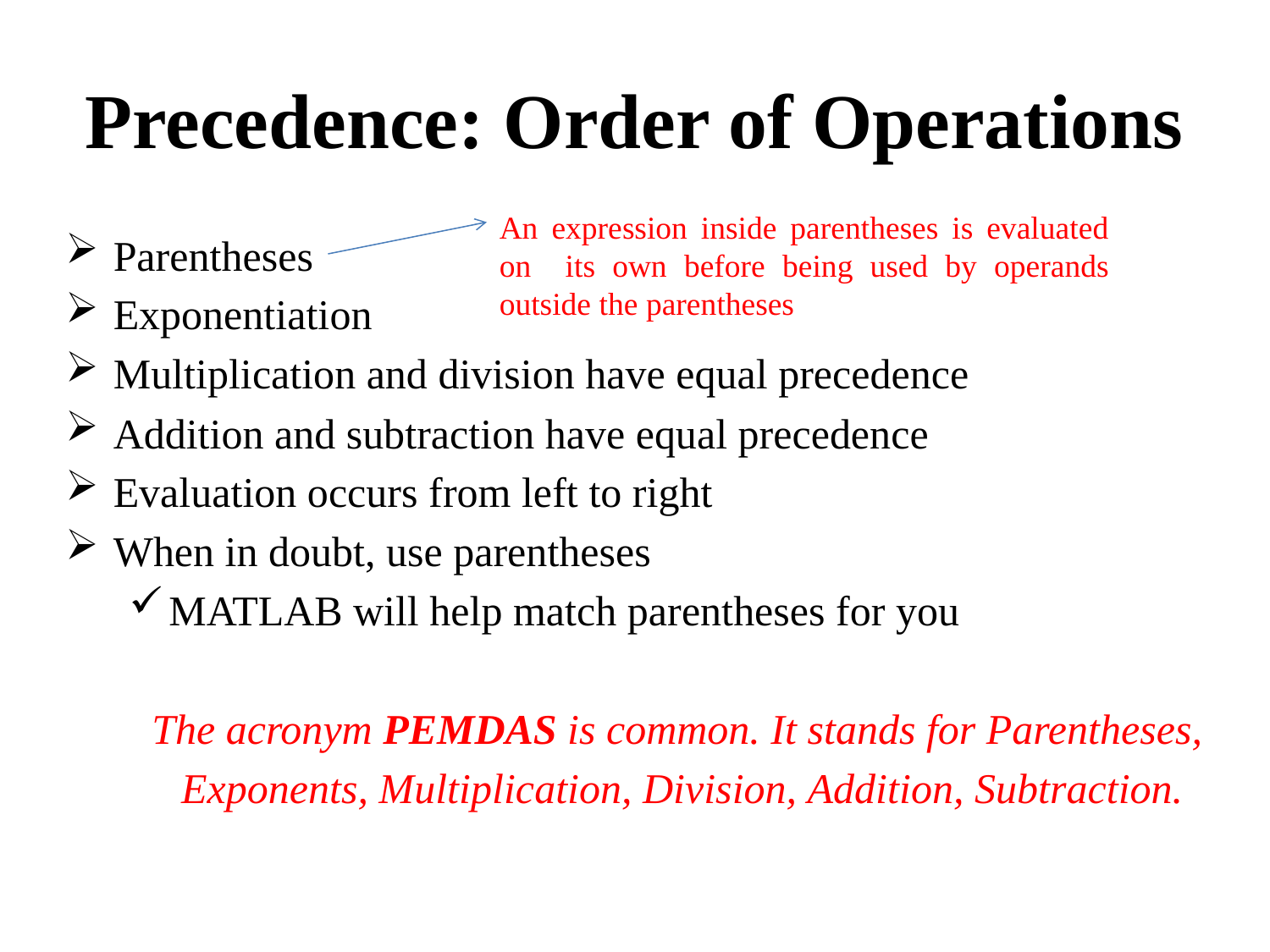

# Precedence: Order of Operations
An expression inside parentheses is evaluated on  its own before being used by operands outside the parentheses
Parentheses
Exponentiation
Multiplication and division have equal precedence
Addition and subtraction have equal precedence
Evaluation occurs from left to right
When in doubt, use parentheses
MATLAB will help match parentheses for you

The acronym PEMDAS is common. It stands for Parentheses,
 Exponents, Multiplication, Division, Addition, Subtraction.